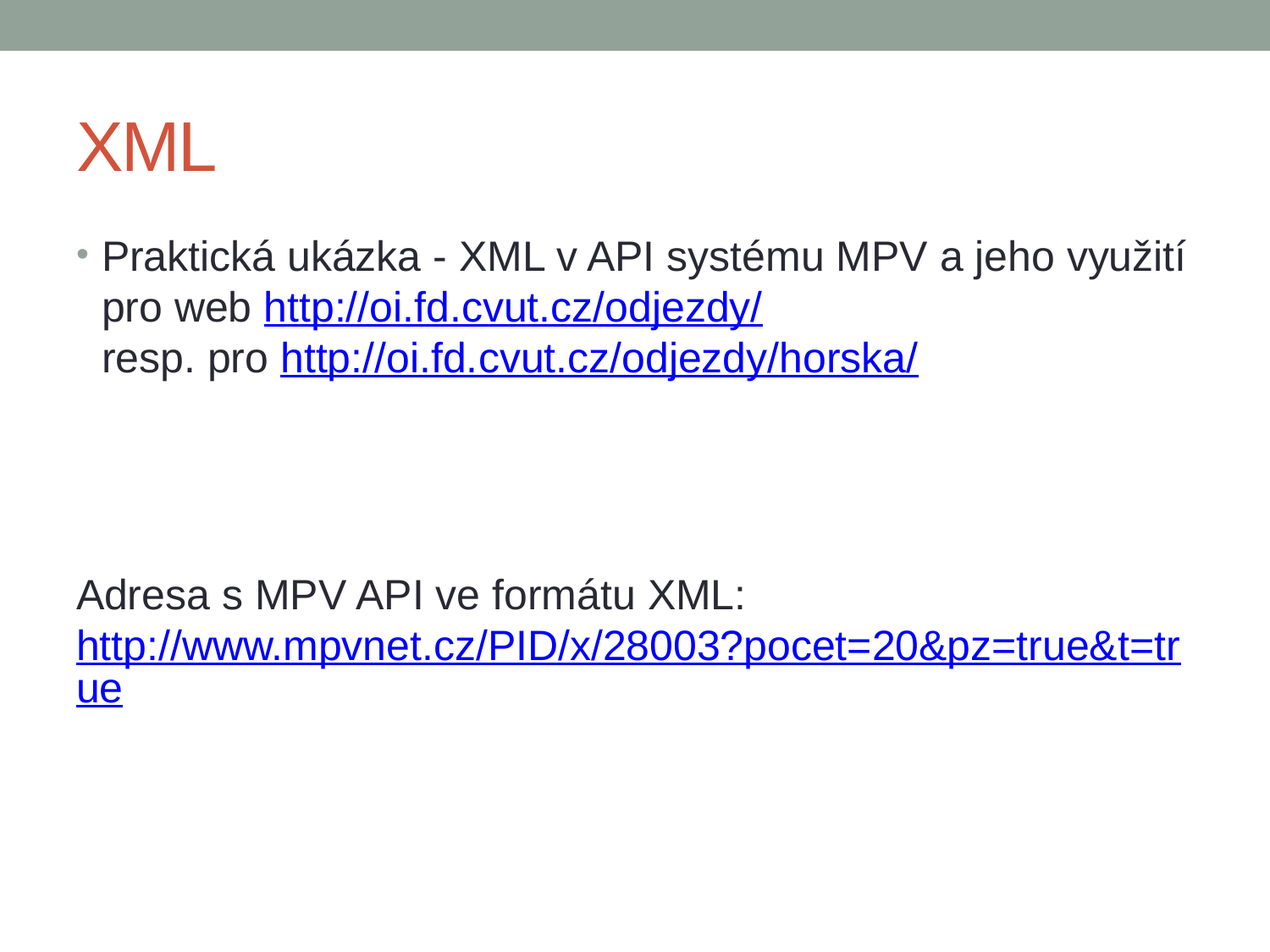

# XML
Praktická ukázka - XML v API systému MPV a jeho využití pro web http://oi.fd.cvut.cz/odjezdy/
resp. pro http://oi.fd.cvut.cz/odjezdy/horska/

Adresa s MPV API ve formátu XML: http://www.mpvnet.cz/PID/x/28003?pocet=20&pz=true&t=true